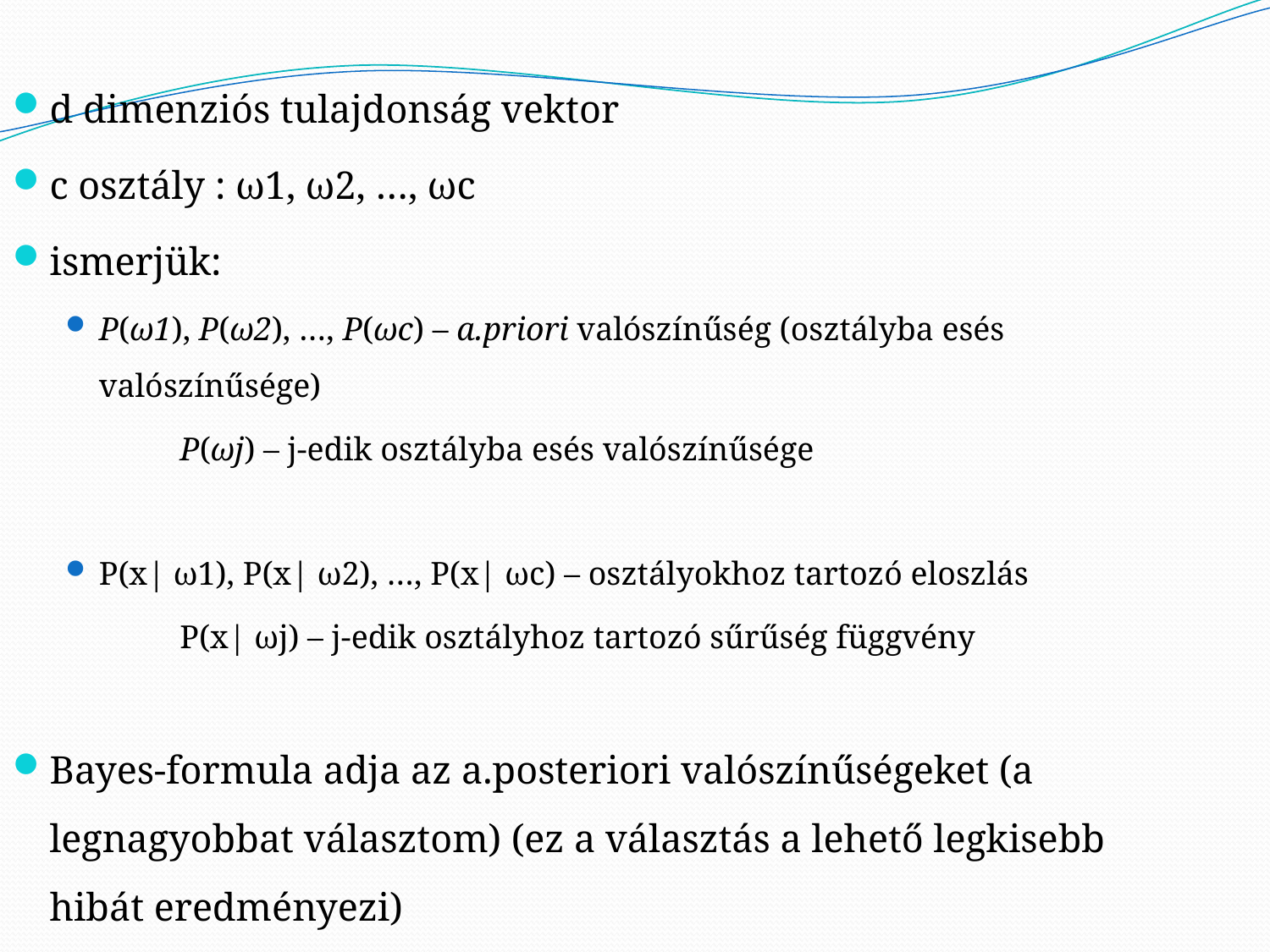

d dimenziós tulajdonság vektor
c osztály : ω1, ω2, …, ωc
ismerjük:
P(ω1), P(ω2), …, P(ωc) – a.priori valószínűség (osztályba esés valószínűsége)
	P(ωj) – j-edik osztályba esés valószínűsége

P(x| ω1), P(x| ω2), …, P(x| ωc) – osztályokhoz tartozó eloszlás
	P(x| ωj) – j-edik osztályhoz tartozó sűrűség függvény

Bayes-formula adja az a.posteriori valószínűségeket (a legnagyobbat választom) (ez a választás a lehető legkisebb hibát eredményezi)